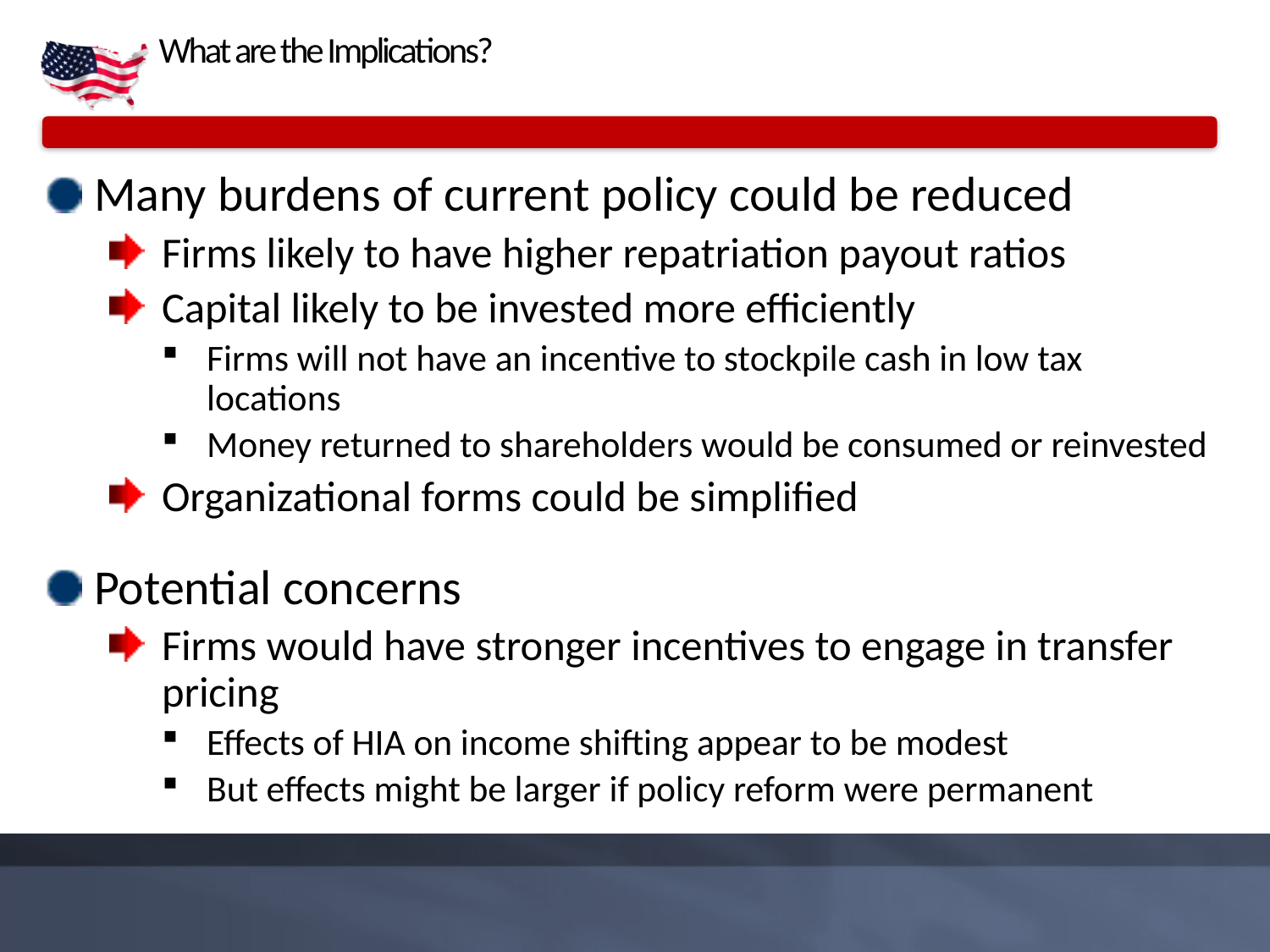

# What are the Implications?
Many burdens of current policy could be reduced
Firms likely to have higher repatriation payout ratios
Capital likely to be invested more efficiently
Firms will not have an incentive to stockpile cash in low tax locations
Money returned to shareholders would be consumed or reinvested
Organizational forms could be simplified

Potential concerns
Firms would have stronger incentives to engage in transfer pricing
Effects of HIA on income shifting appear to be modest
But effects might be larger if policy reform were permanent